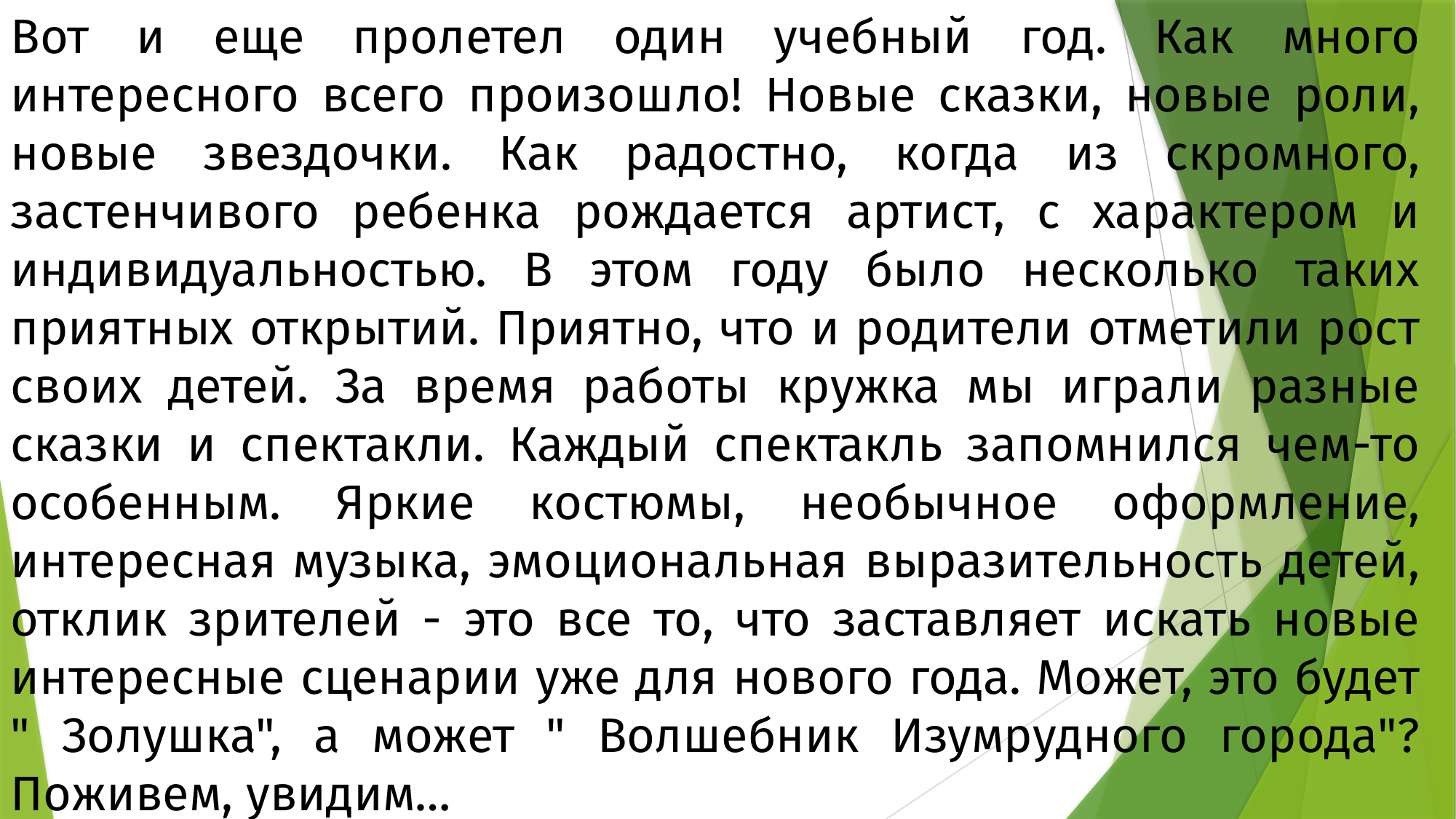

Вот и еще пролетел один учебный год. Как много интересного всего произошло! Новые сказки, новые роли, новые звездочки. Как радостно, когда из скромного, застенчивого ребенка рождается артист, с характером и индивидуальностью. В этом году было несколько таких приятных открытий. Приятно, что и родители отметили рост своих детей. За время работы кружка мы играли разные сказки и спектакли. Каждый спектакль запомнился чем-то особенным. Яркие костюмы, необычное оформление, интересная музыка, эмоциональная выразительность детей, отклик зрителей - это все то, что заставляет искать новые интересные сценарии уже для нового года. Может, это будет " Золушка", а может " Волшебник Изумрудного города"? Поживем, увидим…